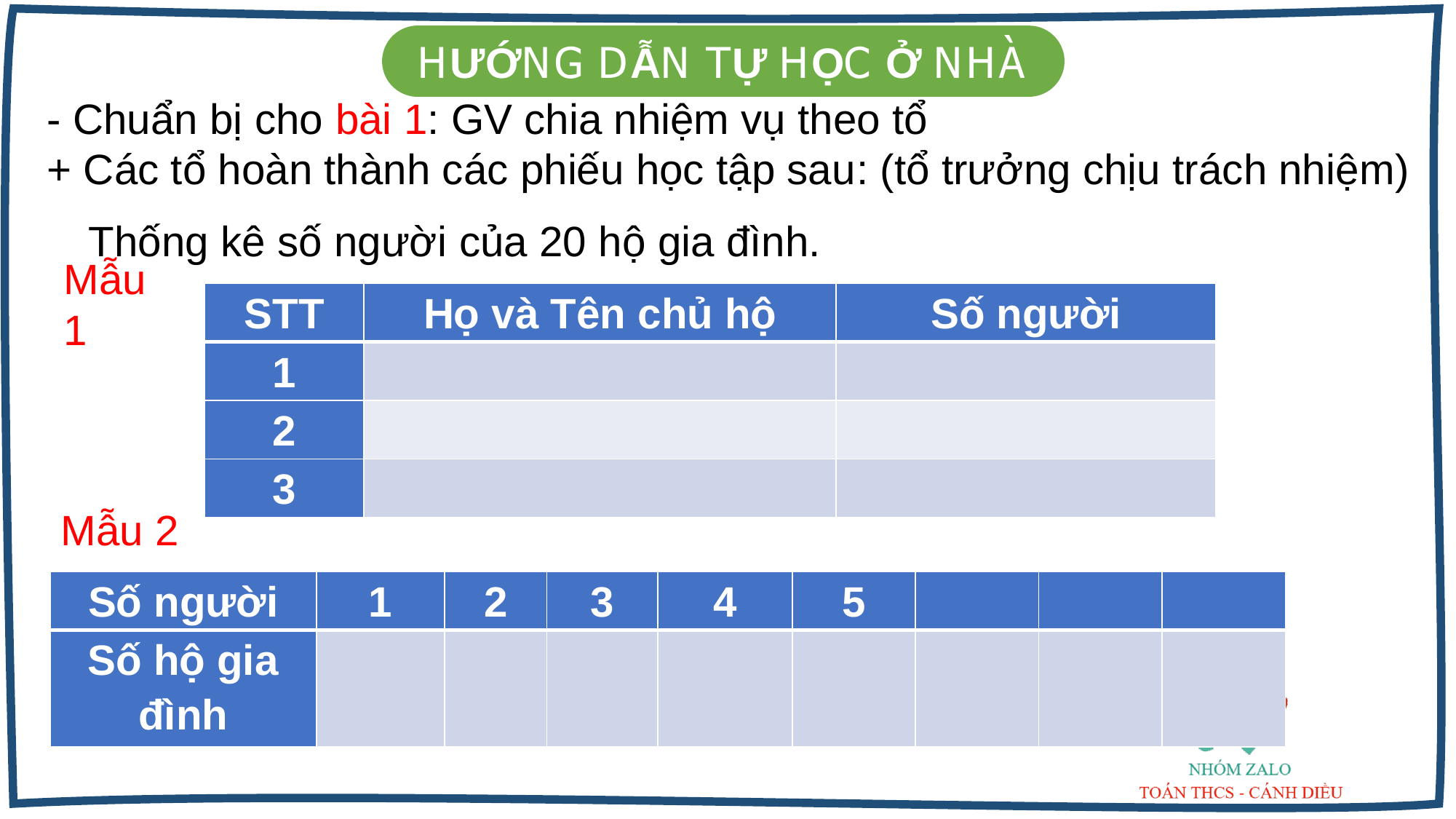

HƯỚNG DẪN TỰ HỌC Ở NHÀ
- Chuẩn bị cho bài 1: GV chia nhiệm vụ theo tổ
+ Các tổ hoàn thành các phiếu học tập sau: (tổ trưởng chịu trách nhiệm)
Thống kê số người của 20 hộ gia đình.
Mẫu 1
| STT | Họ và Tên chủ hộ | Số người |
| --- | --- | --- |
| 1 |  |  |
| 2 |  |  |
| 3 |  |  |
Mẫu 2
| Số người | 1 | 2 | 3 | 4 | 5 |  |  |  |
| --- | --- | --- | --- | --- | --- | --- | --- | --- |
| Số hộ gia đình |  |  |  |  |  |  |  |  |